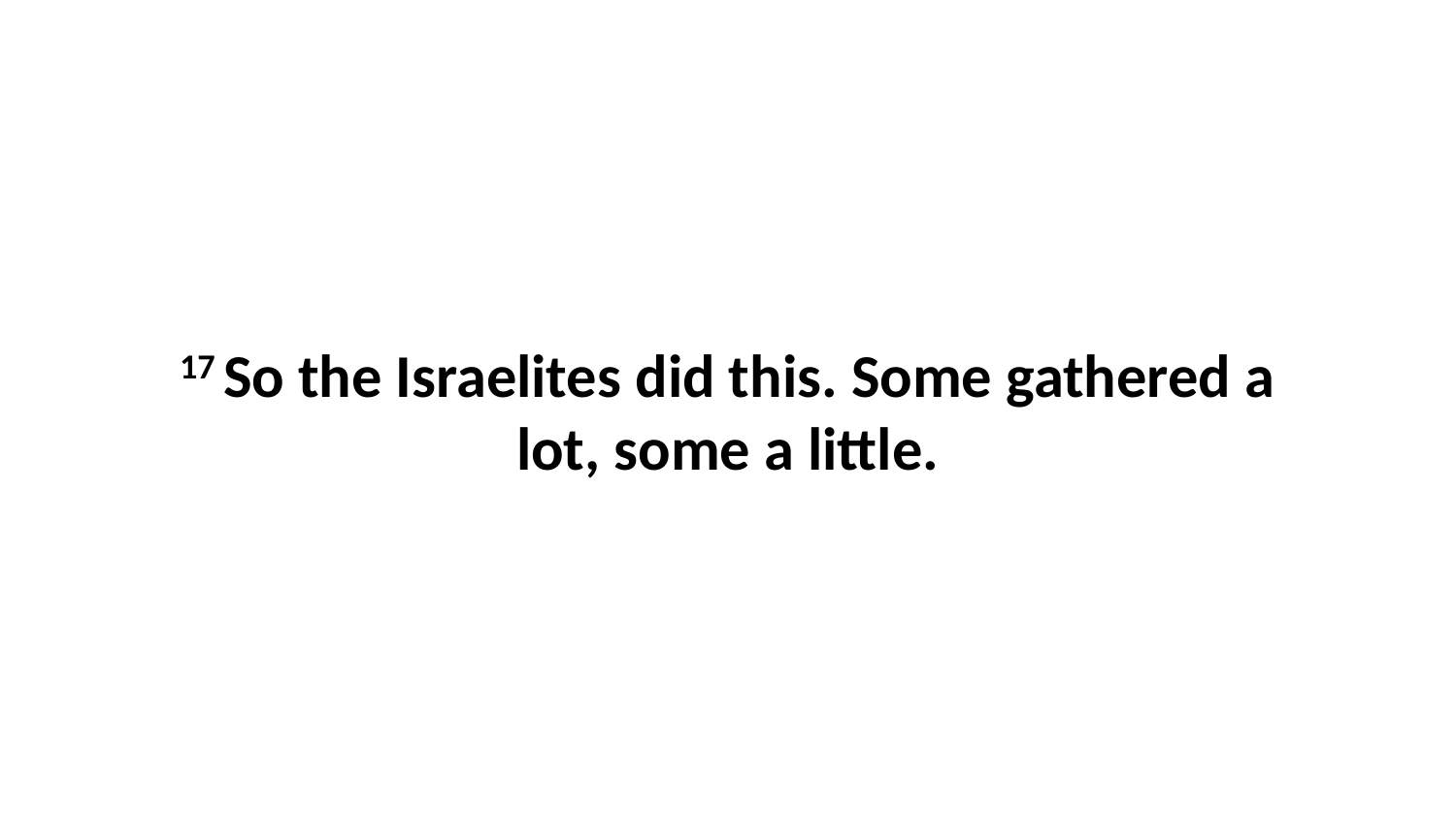

17 So the Israelites did this. Some gathered a lot, some a little.